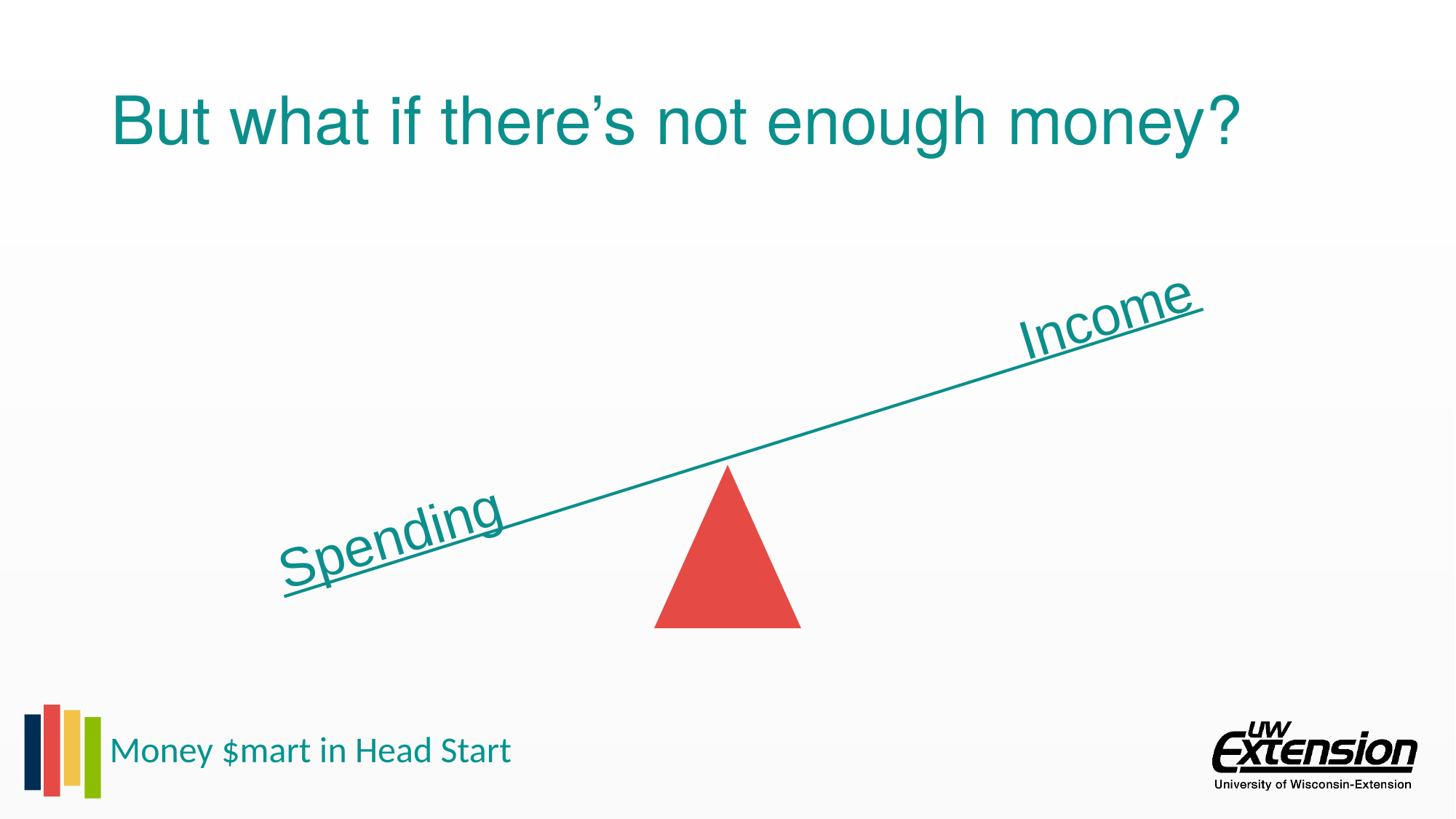

# But what if there’s not enough money?
Income

Spending